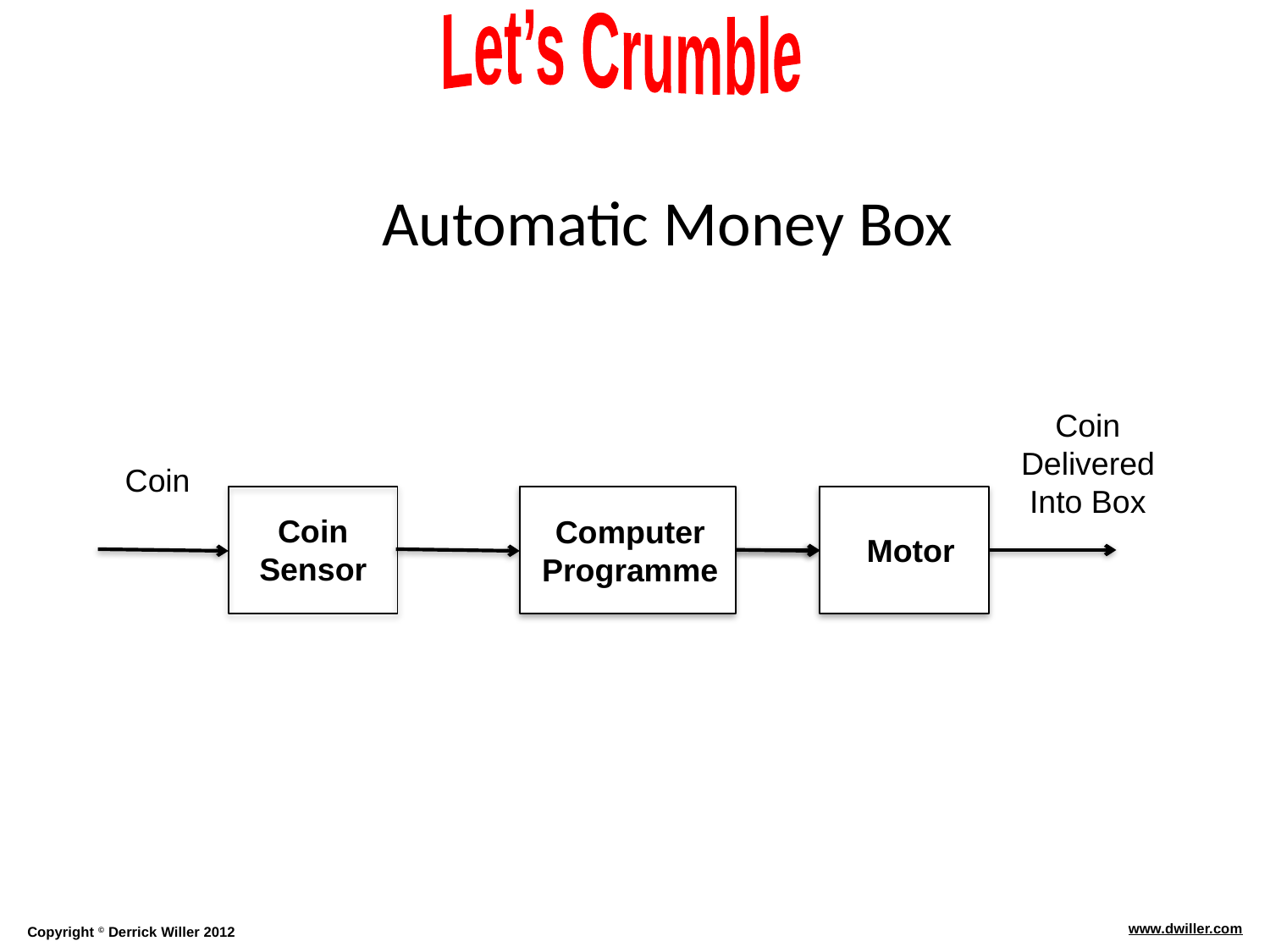

Automatic Money Box
Coin Delivered Into Box
Coin

Coin
Sensor
Computer
Programme
Motor